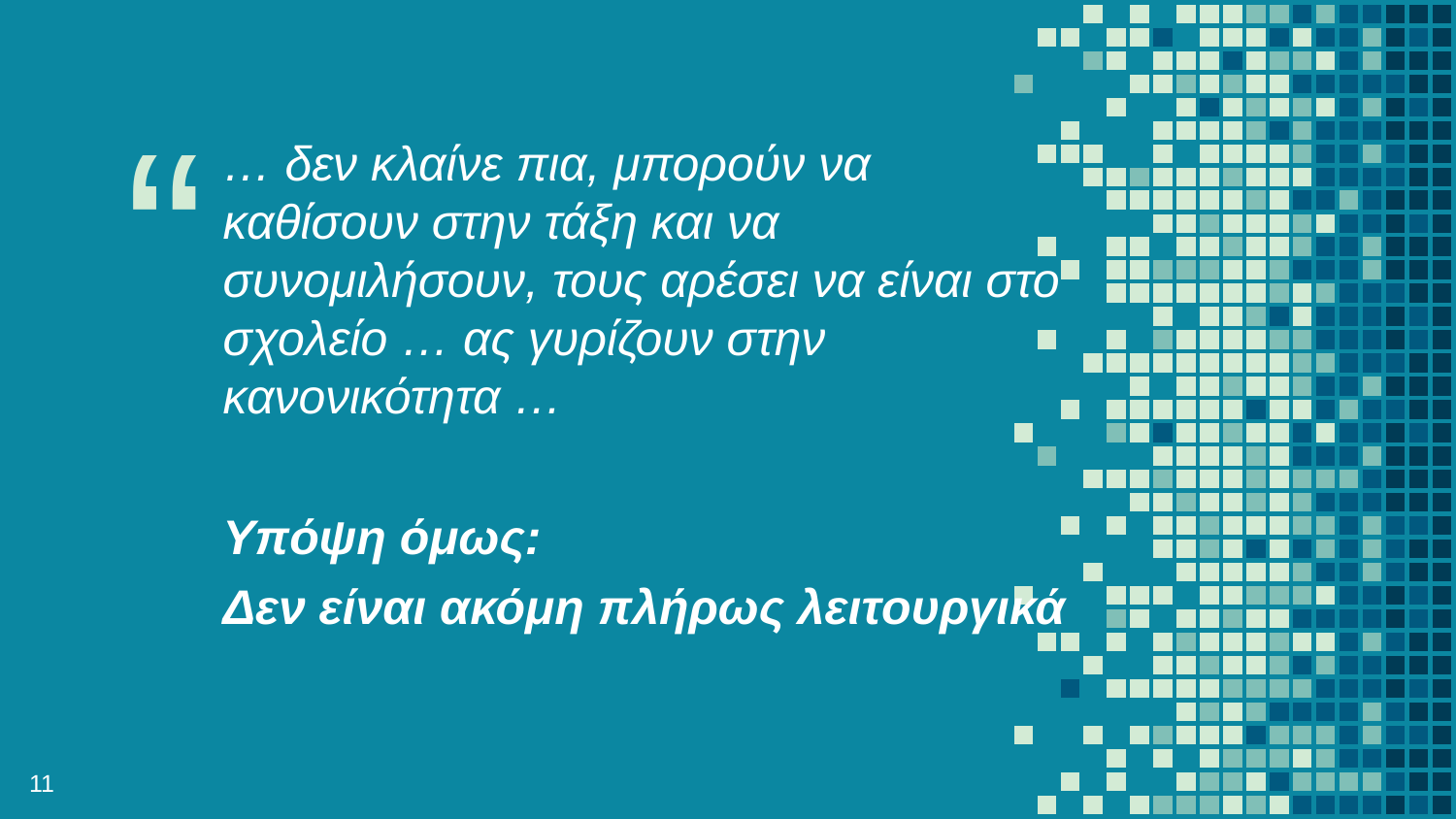

… δεν κλαίνε πια, μπορούν να καθίσουν στην τάξη και να συνομιλήσουν, τους αρέσει να είναι στο σχολείο … ας γυρίζουν στην κανονικότητα …

Υπόψη όμως:
Δεν είναι ακόμη πλήρως λειτουργικά
11